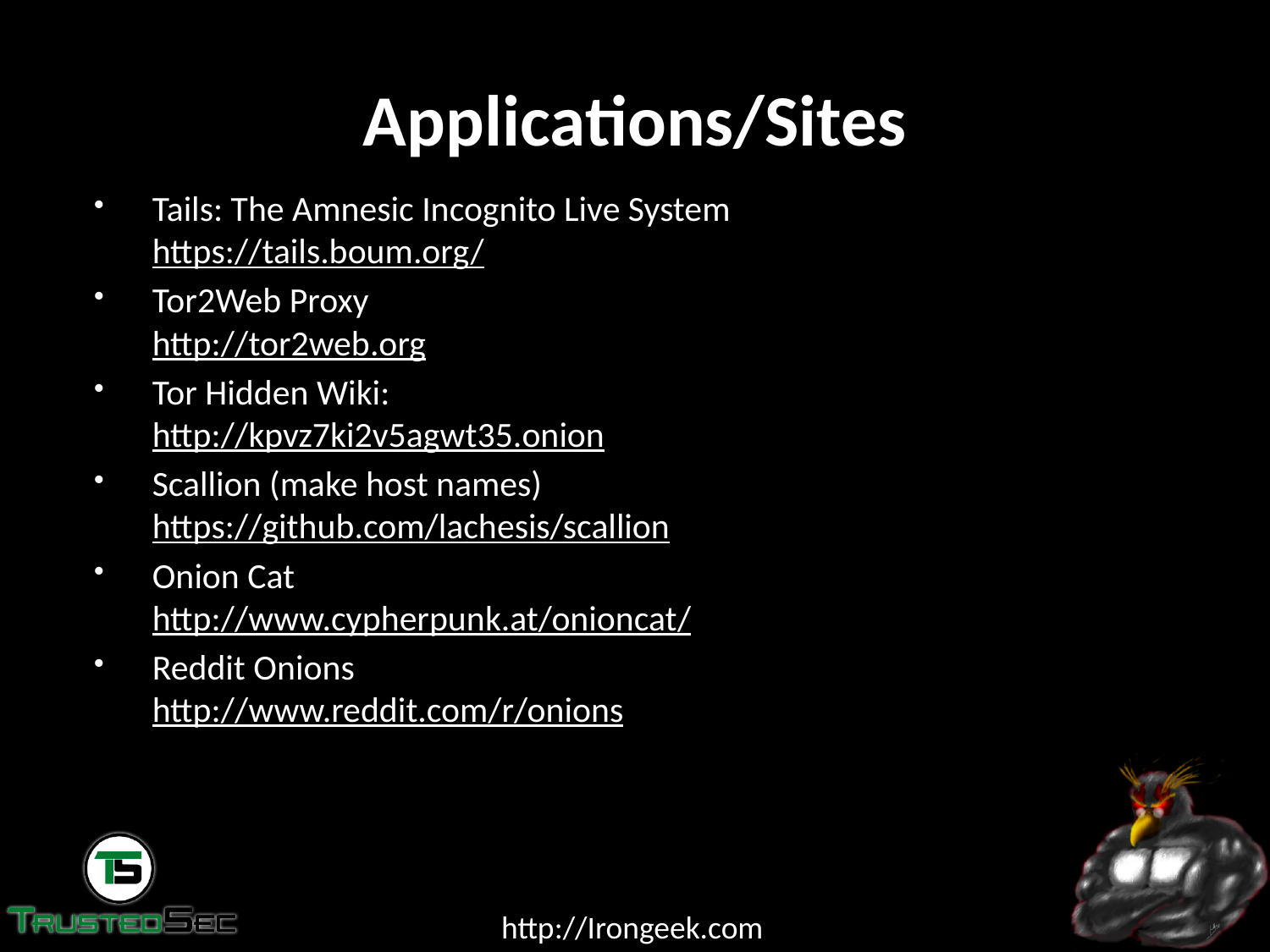

# Applications/Sites
Tails: The Amnesic Incognito Live System
https://tails.boum.org/
Tor2Web Proxy
http://tor2web.org
Tor Hidden Wiki:
http://kpvz7ki2v5agwt35.onion
Scallion (make host names)
https://github.com/lachesis/scallion
Onion Cat
http://www.cypherpunk.at/onioncat/
Reddit Onions
http://www.reddit.com/r/onions